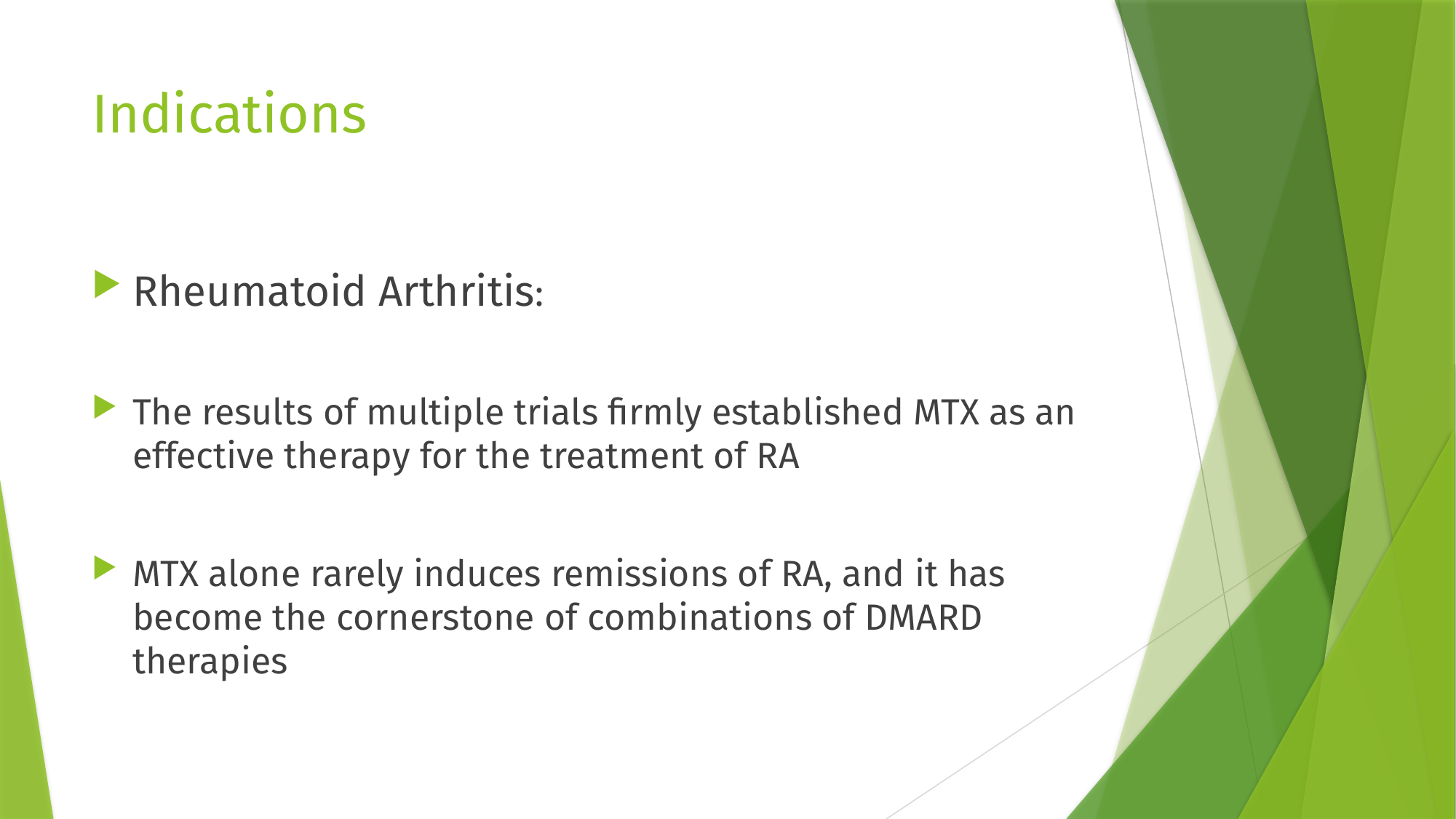

# Indications
Rheumatoid Arthritis:

The results of multiple trials firmly established MTX as an effective therapy for the treatment of RA

MTX alone rarely induces remissions of RA, and it has become the cornerstone of combinations of DMARD therapies